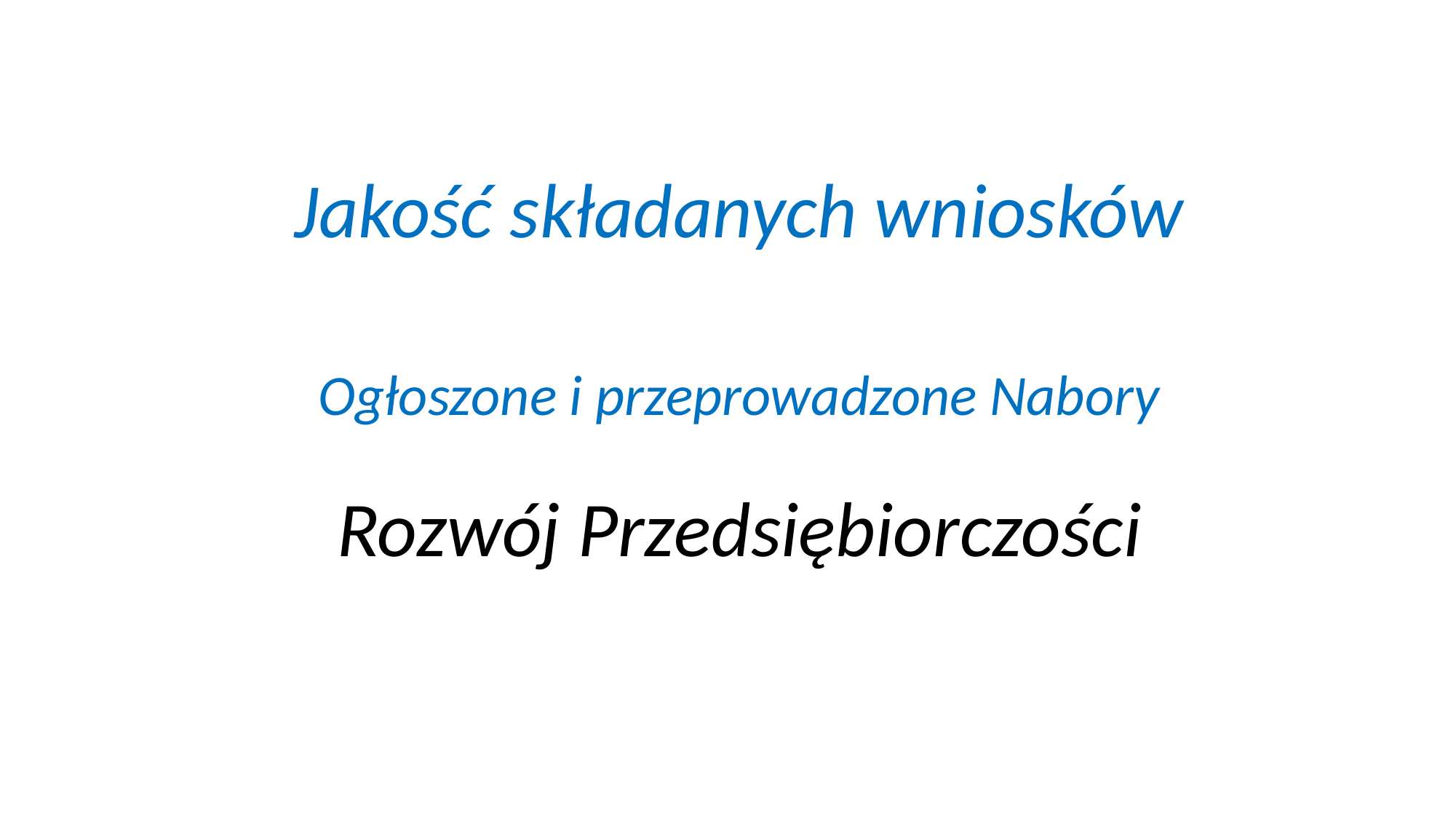

Jakość składanych wniosków

Ogłoszone i przeprowadzone Nabory

Rozwój Przedsiębiorczości